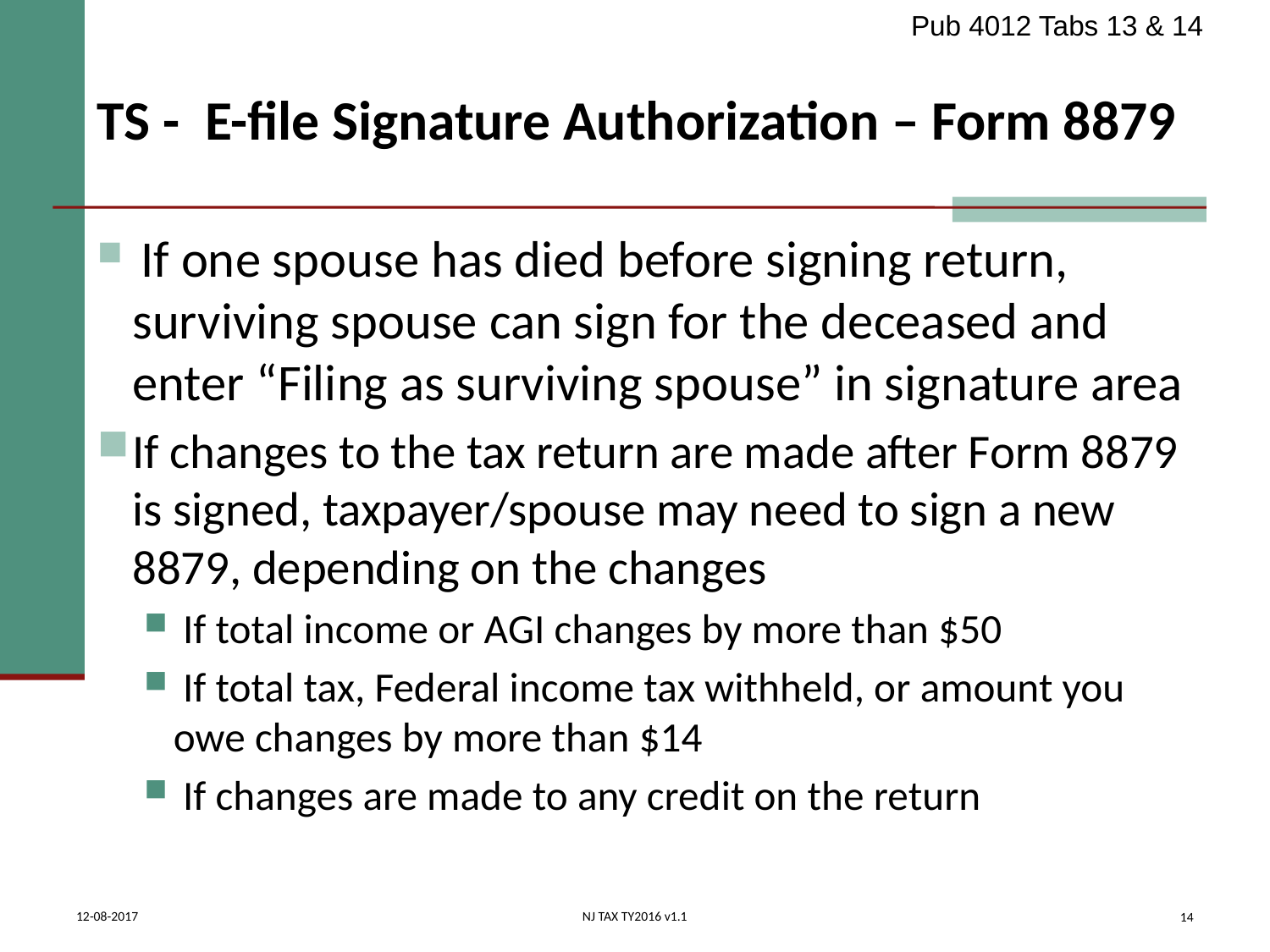

Pub 4012 Tabs 13 & 14
# TS -  E-file Signature Authorization – Form 8879
 If one spouse has died before signing return, surviving spouse can sign for the deceased and enter “Filing as surviving spouse” in signature area
If changes to the tax return are made after Form 8879 is signed, taxpayer/spouse may need to sign a new  8879, depending on the changes
 If total income or AGI changes by more than $50
 If total tax, Federal income tax withheld, or amount you owe changes by more than $14
 If changes are made to any credit on the return

14
12-08-2017
NJ TAX TY2016 v1.1